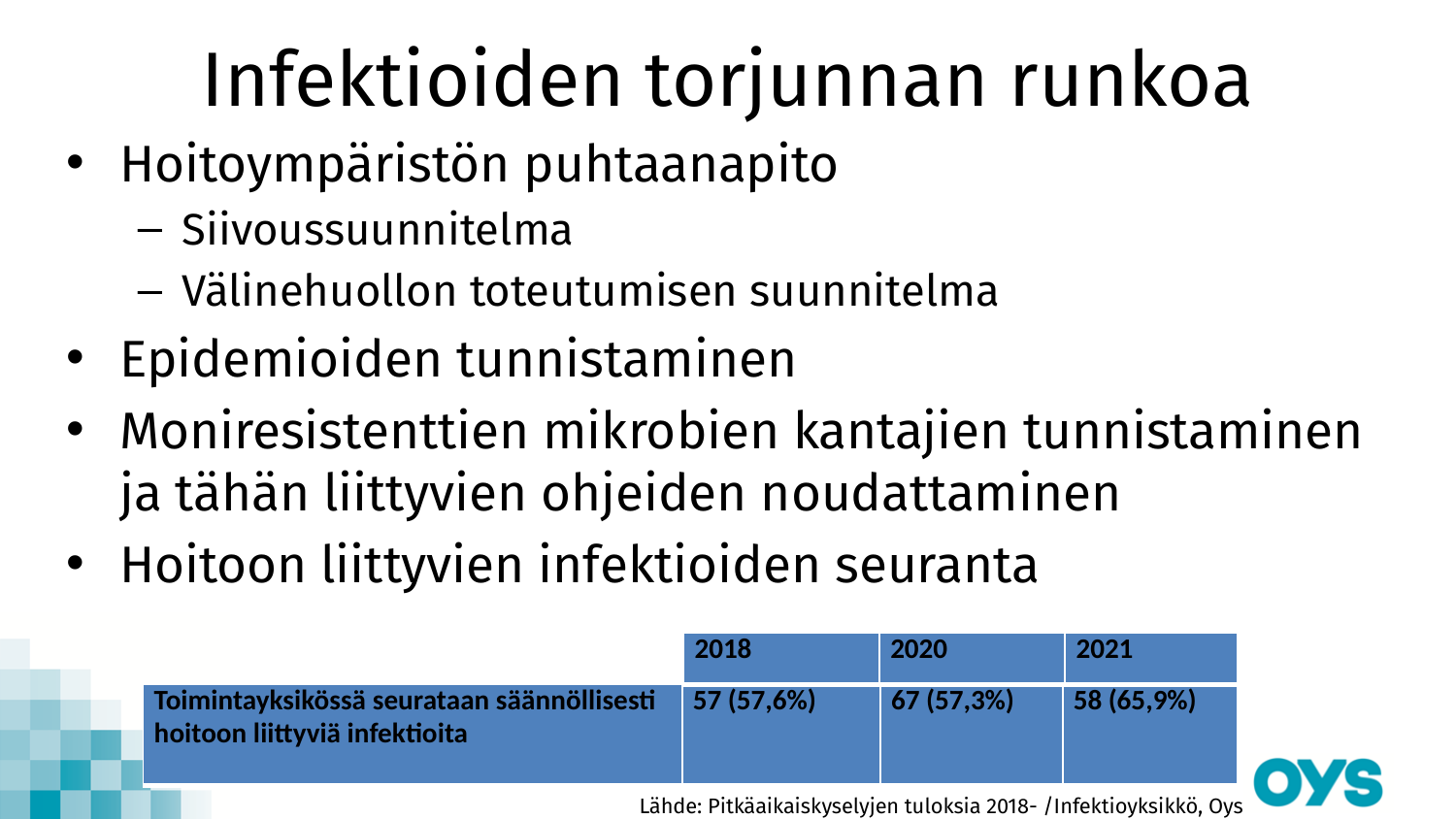

# Infektioiden torjunnan runkoa
Hoitoympäristön puhtaanapito
Siivoussuunnitelma
Välinehuollon toteutumisen suunnitelma
Epidemioiden tunnistaminen
Moniresistenttien mikrobien kantajien tunnistaminen ja tähän liittyvien ohjeiden noudattaminen
Hoitoon liittyvien infektioiden seuranta

| 2018 | 2020 | 2021 |
| --- | --- | --- |
| Toimintayksikössä seurataan säännöllisesti hoitoon liittyviä infektioita | 57 (57,6%) | 67 (57,3%) | 58 (65,9%) |
| --- | --- | --- | --- |
Lähde: Pitkäaikaiskyselyjen tuloksia 2018- /Infektioyksikkö, Oys